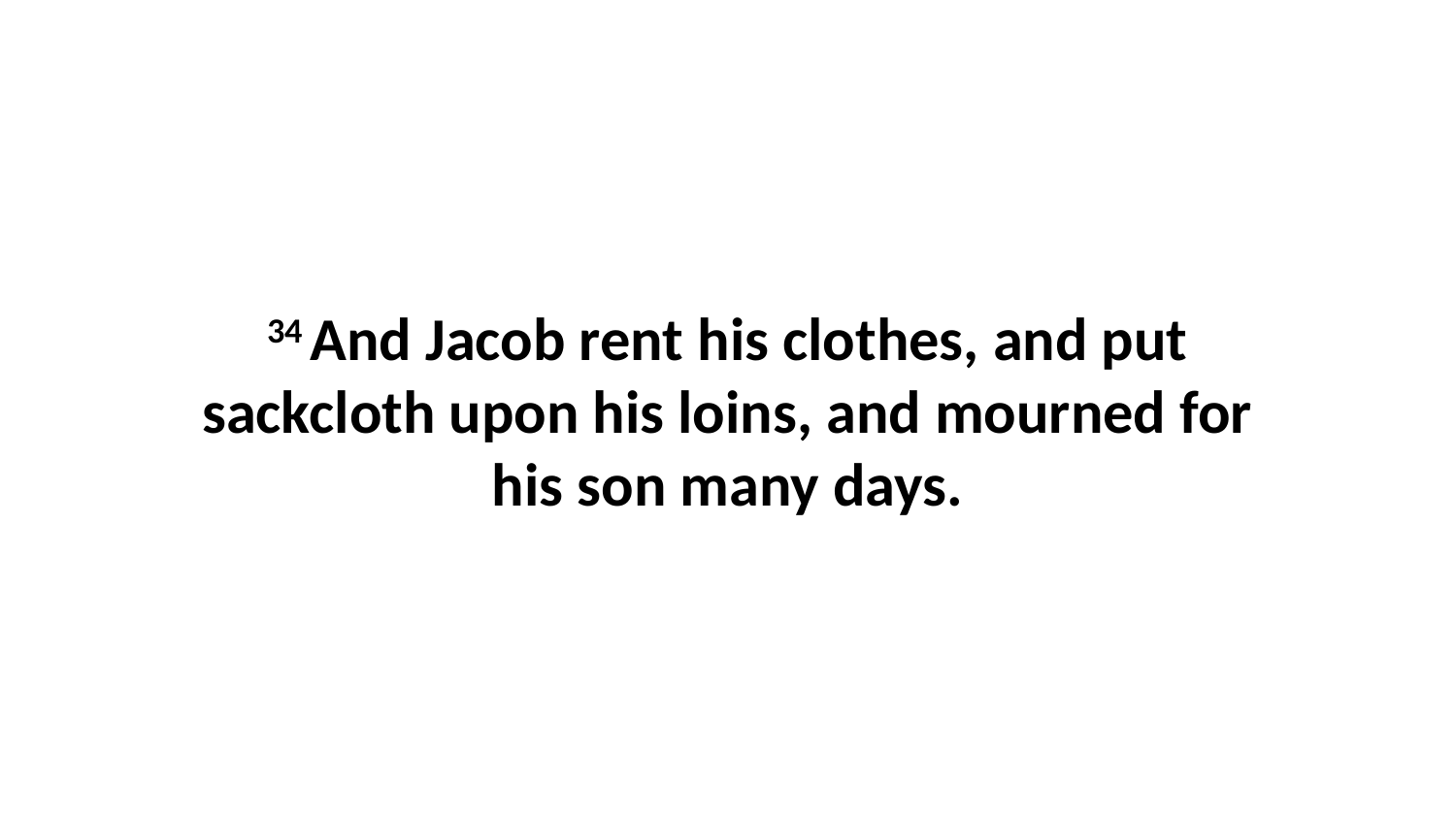

34 And Jacob rent his clothes, and put sackcloth upon his loins, and mourned for his son many days.